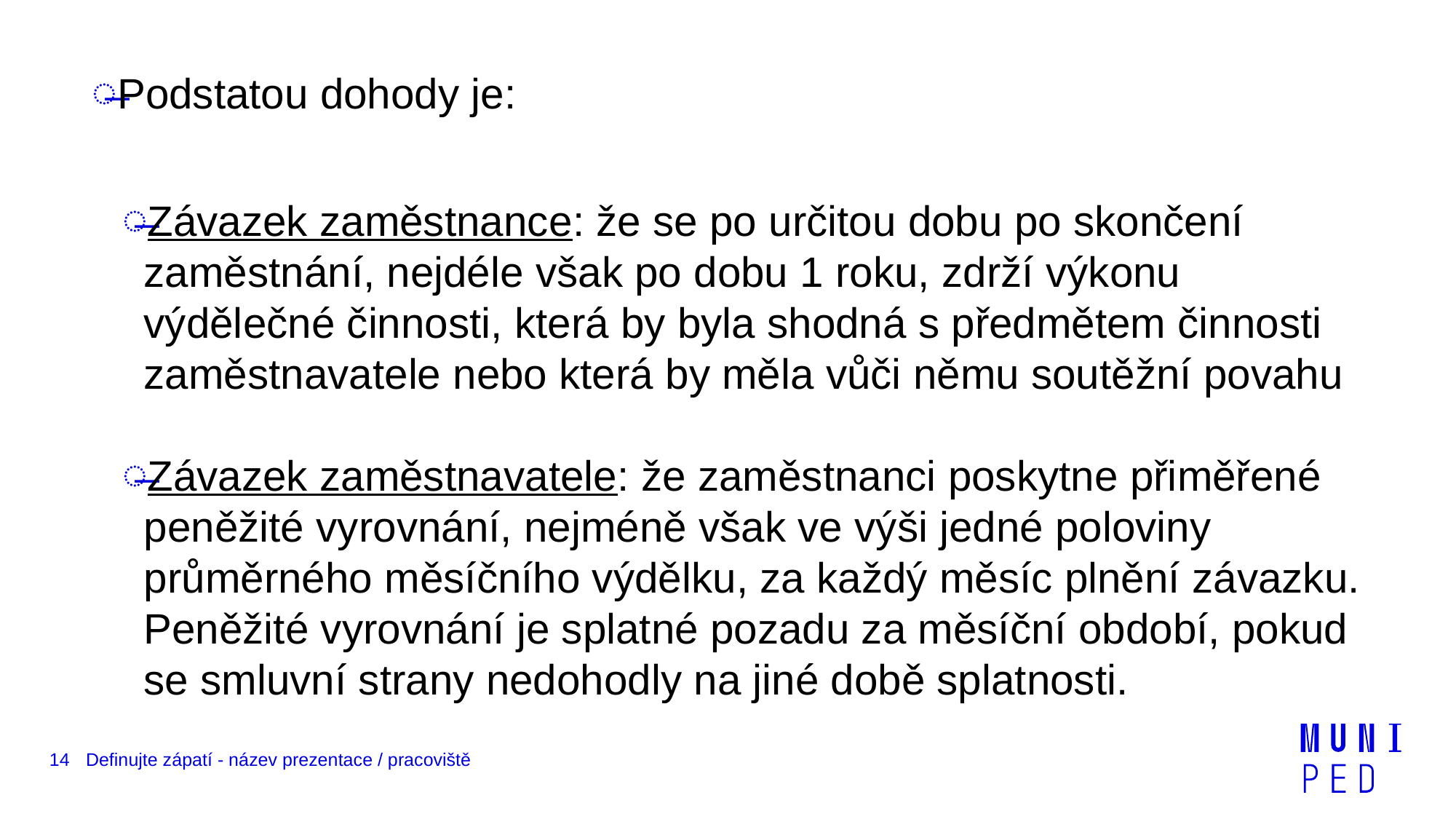

Podstatou dohody je:

Závazek zaměstnance: že se po určitou dobu po skončení zaměstnání, nejdéle však po dobu 1 roku, zdrží výkonu výdělečné činnosti, která by byla shodná s předmětem činnosti zaměstnavatele nebo která by měla vůči němu soutěžní povahu

Závazek zaměstnavatele: že zaměstnanci poskytne přiměřené peněžité vyrovnání, nejméně však ve výši jedné poloviny průměrného měsíčního výdělku, za každý měsíc plnění závazku. Peněžité vyrovnání je splatné pozadu za měsíční období, pokud se smluvní strany nedohodly na jiné době splatnosti.

14
Definujte zápatí - název prezentace / pracoviště